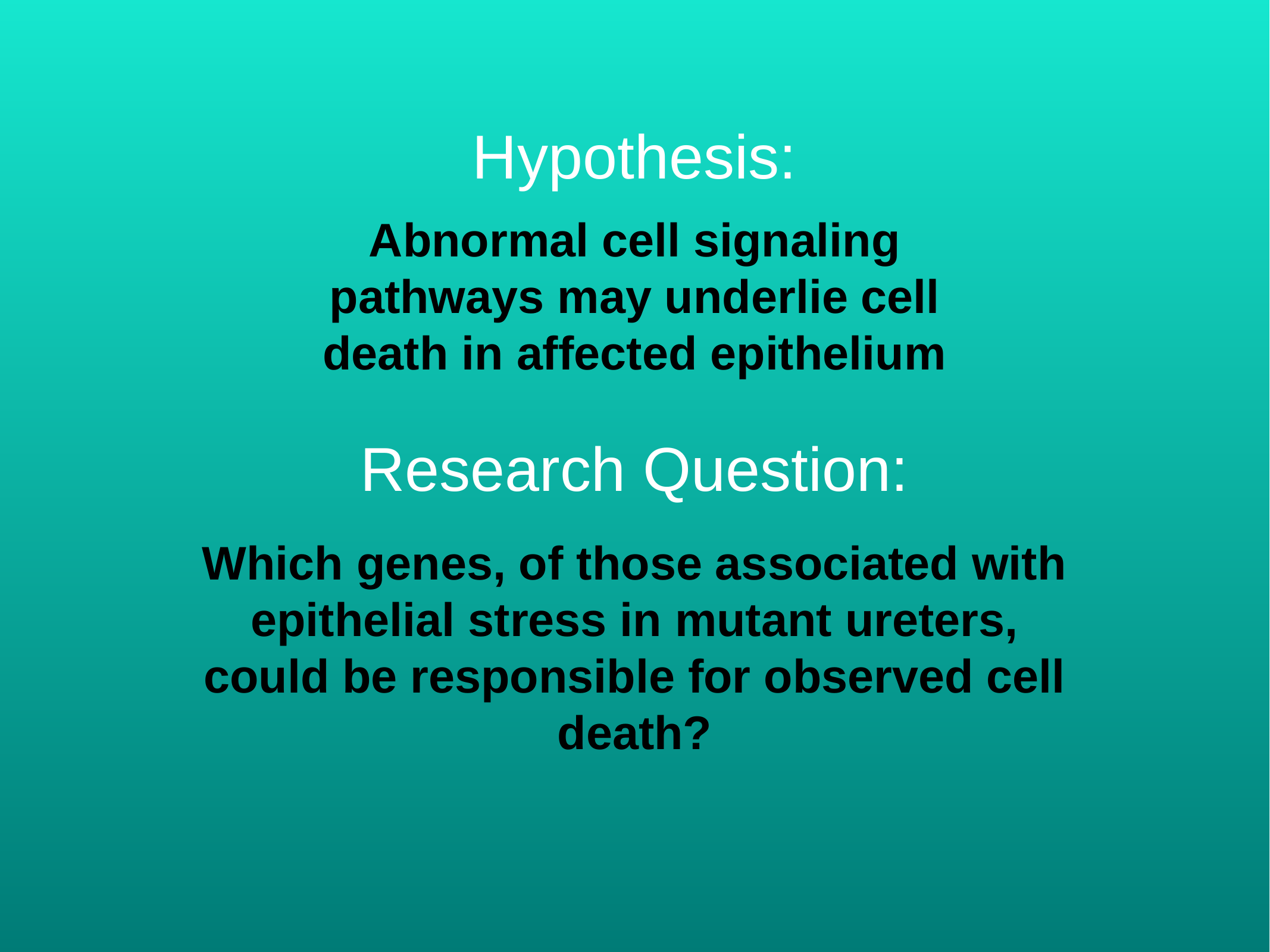

# Hypothesis:
Abnormal cell signaling pathways may underlie cell death in affected epithelium
Research Question:
Which genes, of those associated with epithelial stress in mutant ureters, could be responsible for observed cell death?